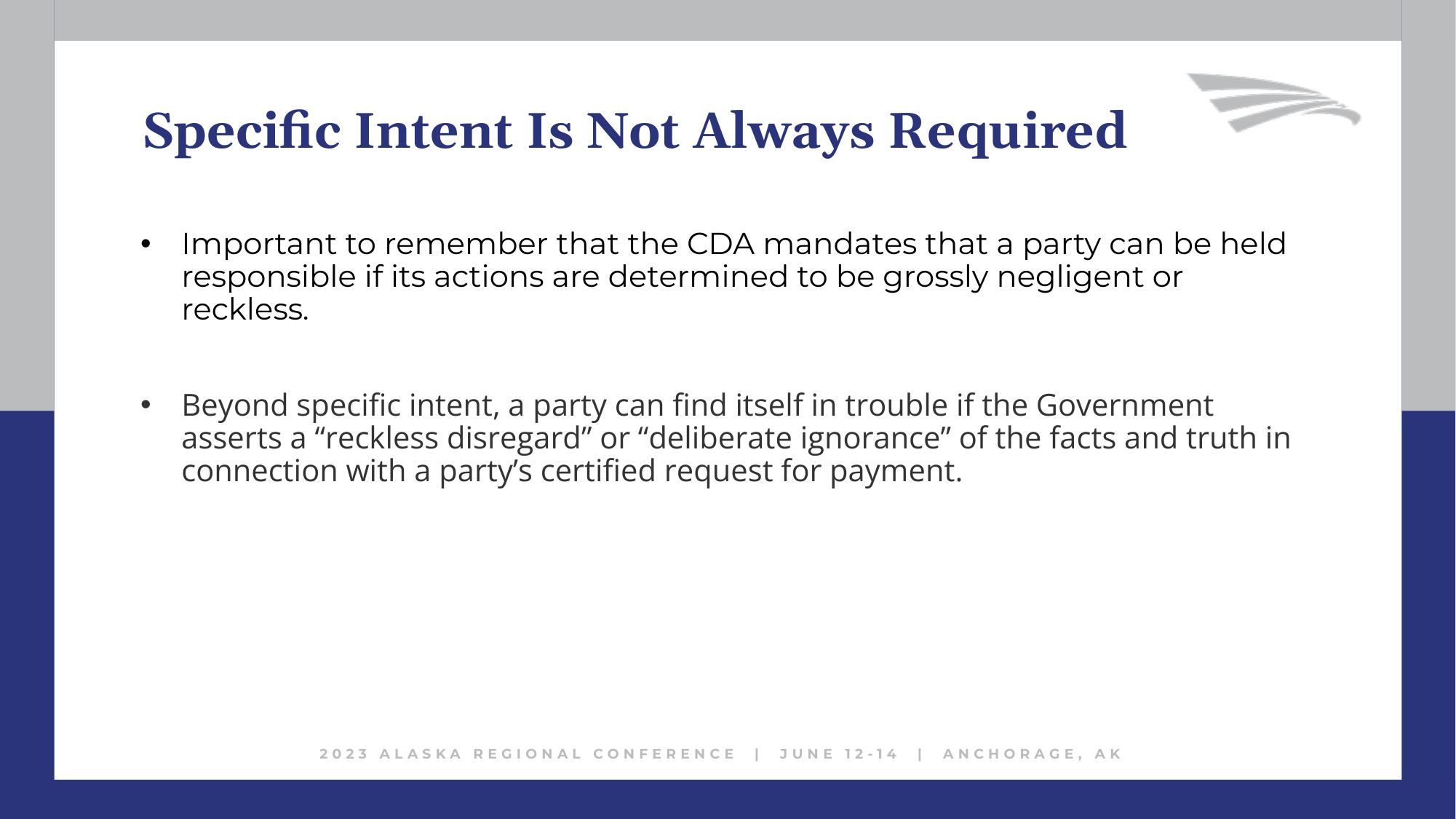

Specific Intent Is Not Always Required

Important to remember that the CDA mandates that a party can be held responsible if its actions are determined to be grossly negligent or reckless.

Beyond specific intent, a party can find itself in trouble if the Government asserts a “reckless disregard” or “deliberate ignorance” of the facts and truth in connection with a party’s certified request for payment.